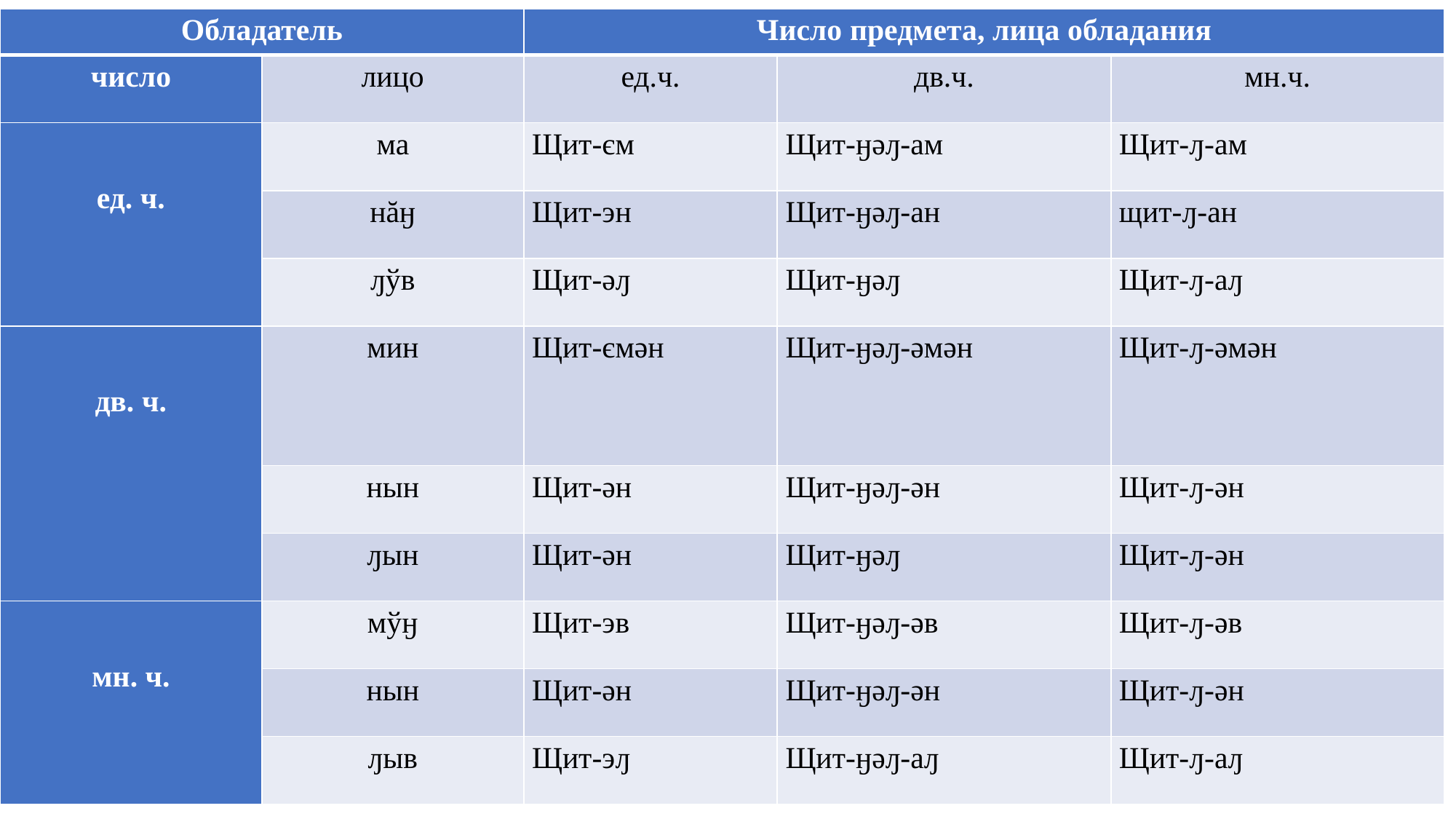

| Обладатель |  | Число предмета, лица обладания |  |  |
| --- | --- | --- | --- | --- |
| число | лицо | ед.ч. | дв.ч. | мн.ч. |
| ед. ч. | ма | Щит-єм | Щит-ӈǝԓ-ам | Щит-ԓ-ам |
|  | нăӈ | Щит-эн | Щит-ӈǝԓ-ан | щит-ԓ-ан |
|  | ԓўв | Щит-əԓ | Щит-ӈǝԓ | Щит-ԓ-аԓ |
| дв. ч. | мин | Щит-ємǝн | Щит-ӈǝԓ-ǝмəн | Щит-ԓ-ǝмəн |
|  | нын | Щит-əн | Щит-ӈǝԓ-ǝн | Щит-ԓ-ǝн |
|  | ԓын | Щит-əн | Щит-ӈǝԓ | Щит-ԓ-ǝн |
| мн. ч. | мўӈ | Щит-эв | Щит-ӈǝԓ-ǝв | Щит-ԓ-ǝв |
|  | нын | Щит-əн | Щит-ӈǝԓ-ǝн | Щит-ԓ-ǝн |
|  | ԓыв | Щит-эԓ | Щит-ӈǝԓ-аԓ | Щит-ԓ-аԓ |